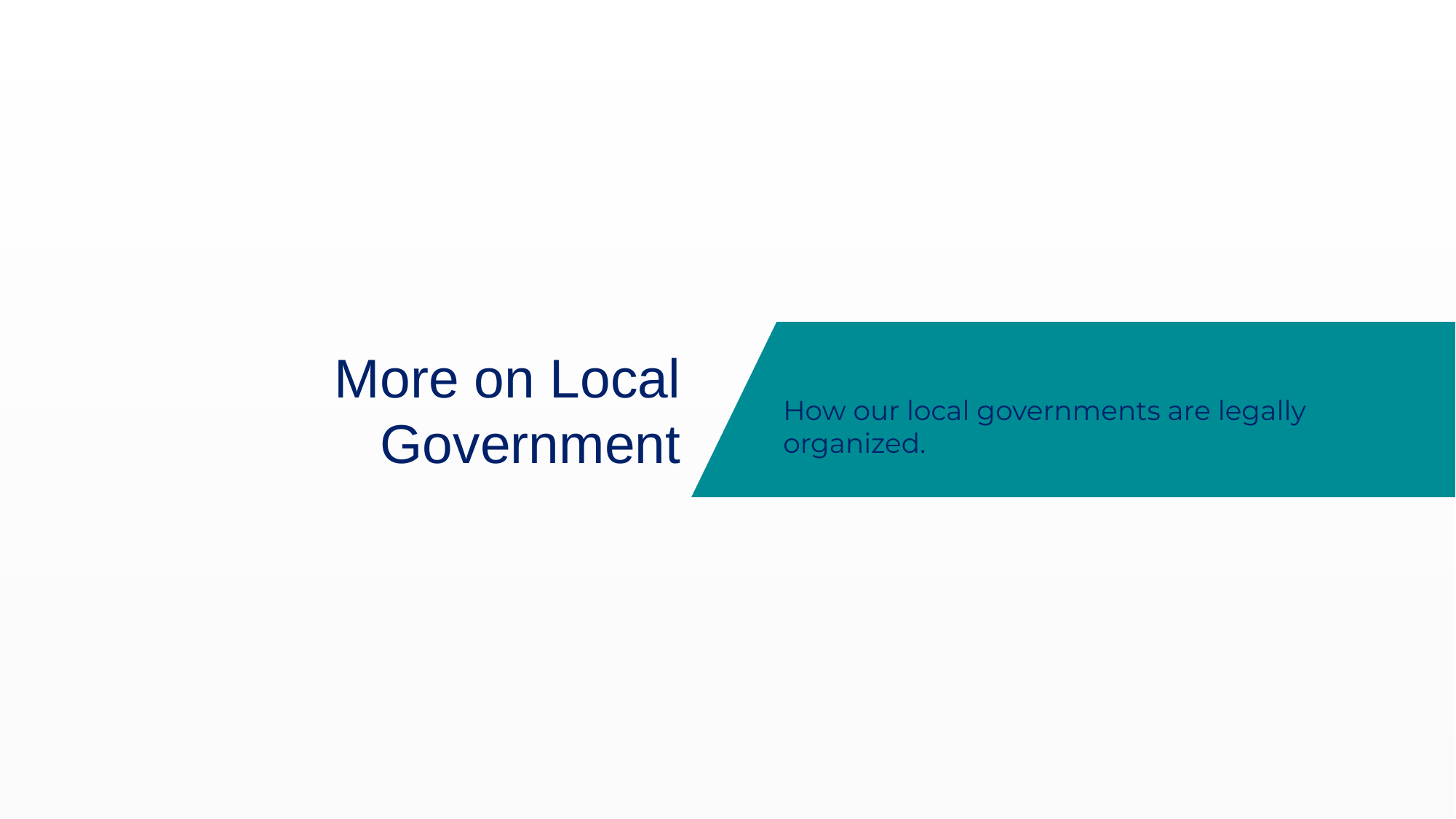

More on Local Government
How our local governments are legally organized.